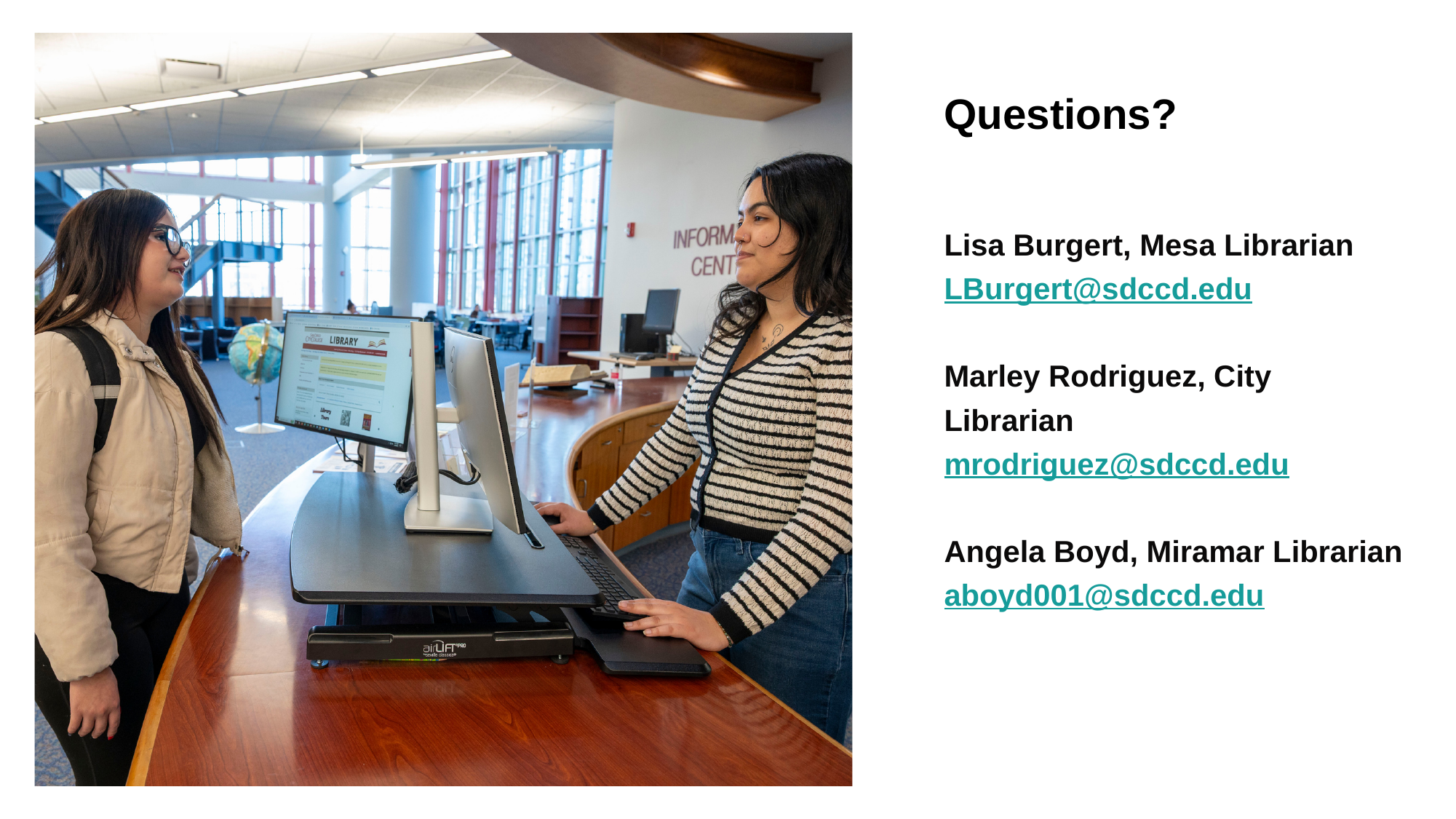

# Questions?
Lisa Burgert, Mesa Librarian LBurgert@sdccd.edu

Marley Rodriguez, City Librarian
mrodriguez@sdccd.edu

Angela Boyd, Miramar Librarian
aboyd001@sdccd.edu